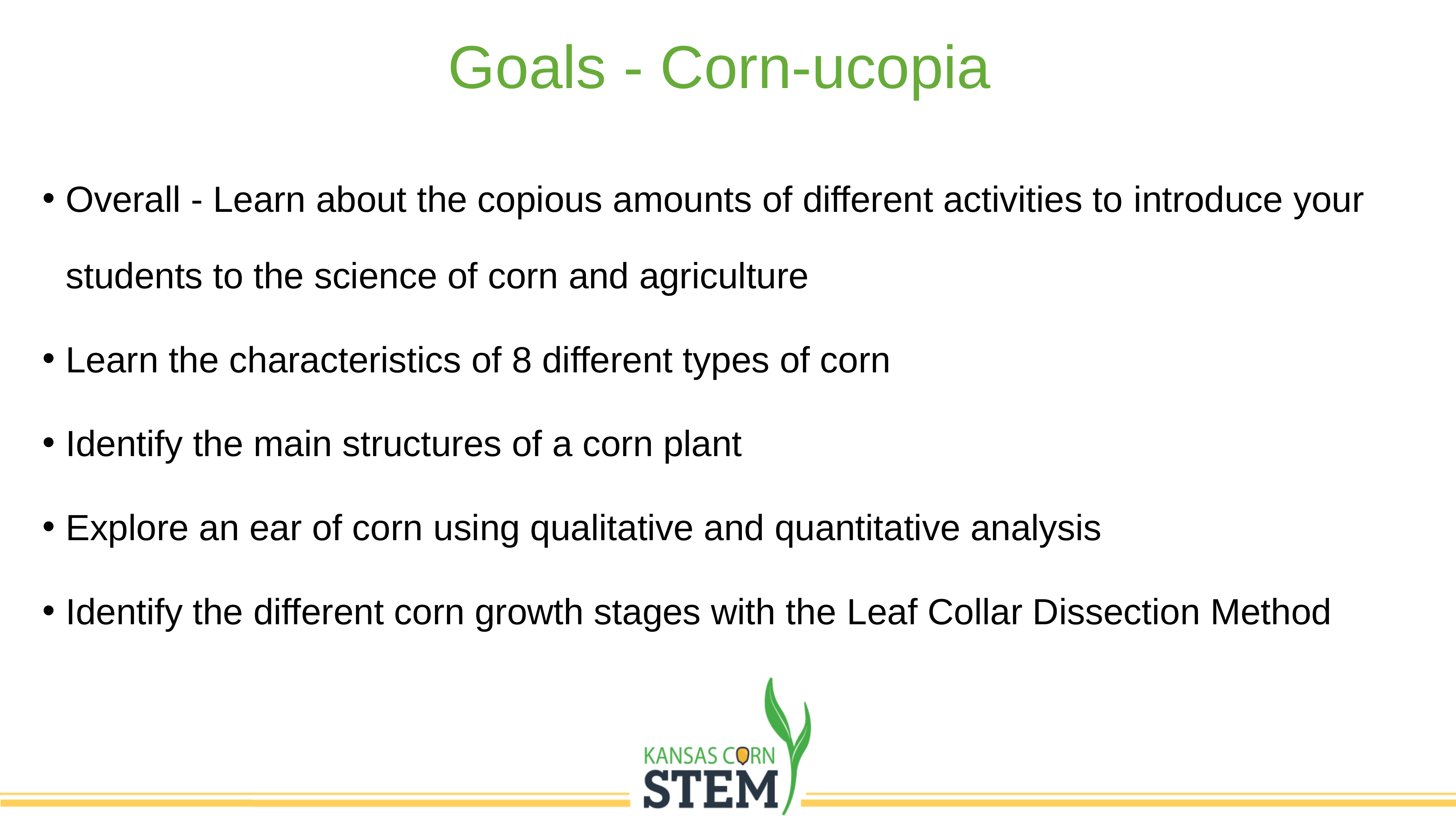

Goals - Corn-ucopia
Overall - Learn about the copious amounts of different activities to introduce your students to the science of corn and agriculture
Learn the characteristics of 8 different types of corn
Identify the main structures of a corn plant
Explore an ear of corn using qualitative and quantitative analysis
Identify the different corn growth stages with the Leaf Collar Dissection Method